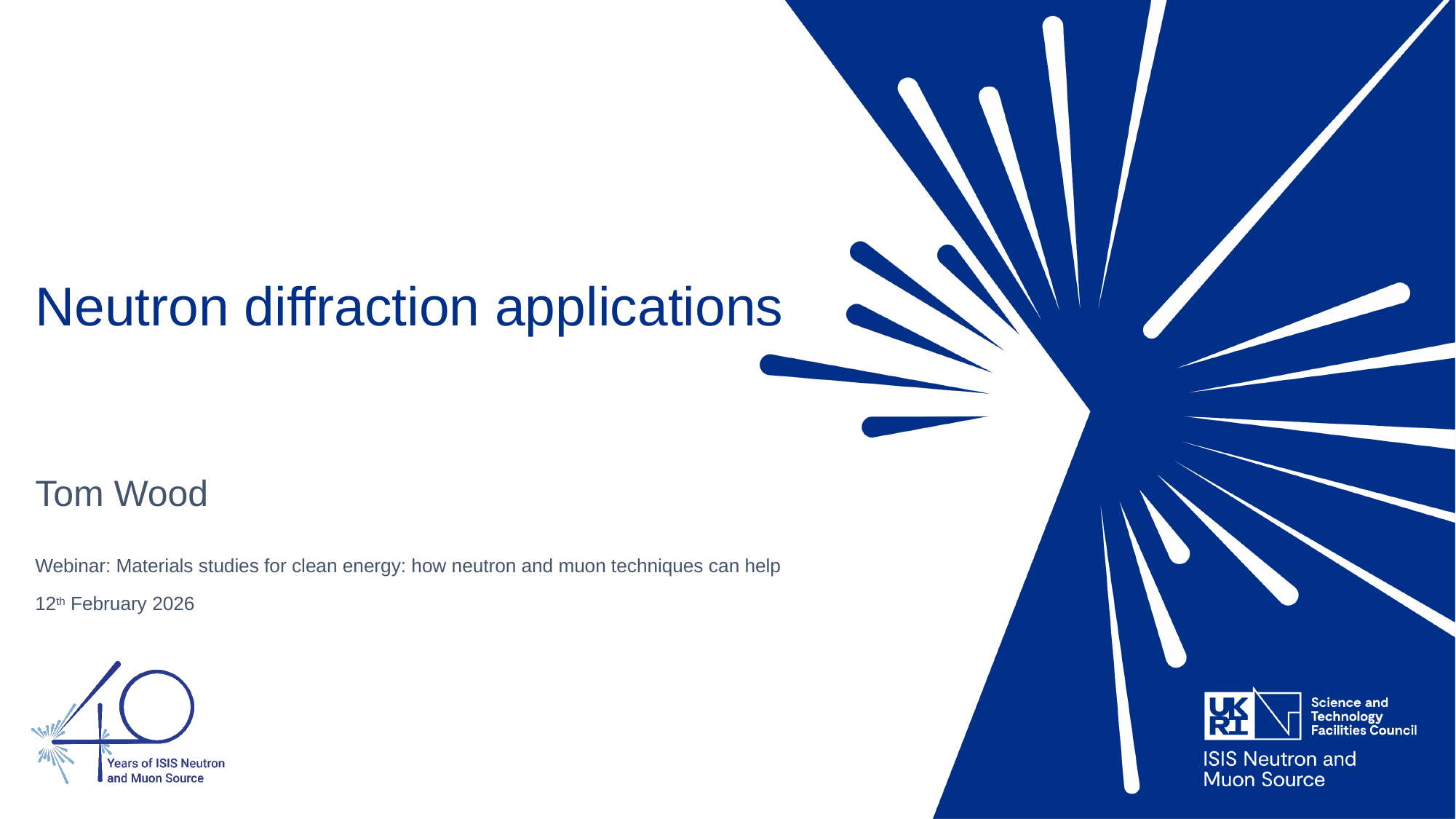

# Neutron diffraction applications
Tom Wood
Webinar: Materials studies for clean energy: how neutron and muon techniques can help
12th February 2026